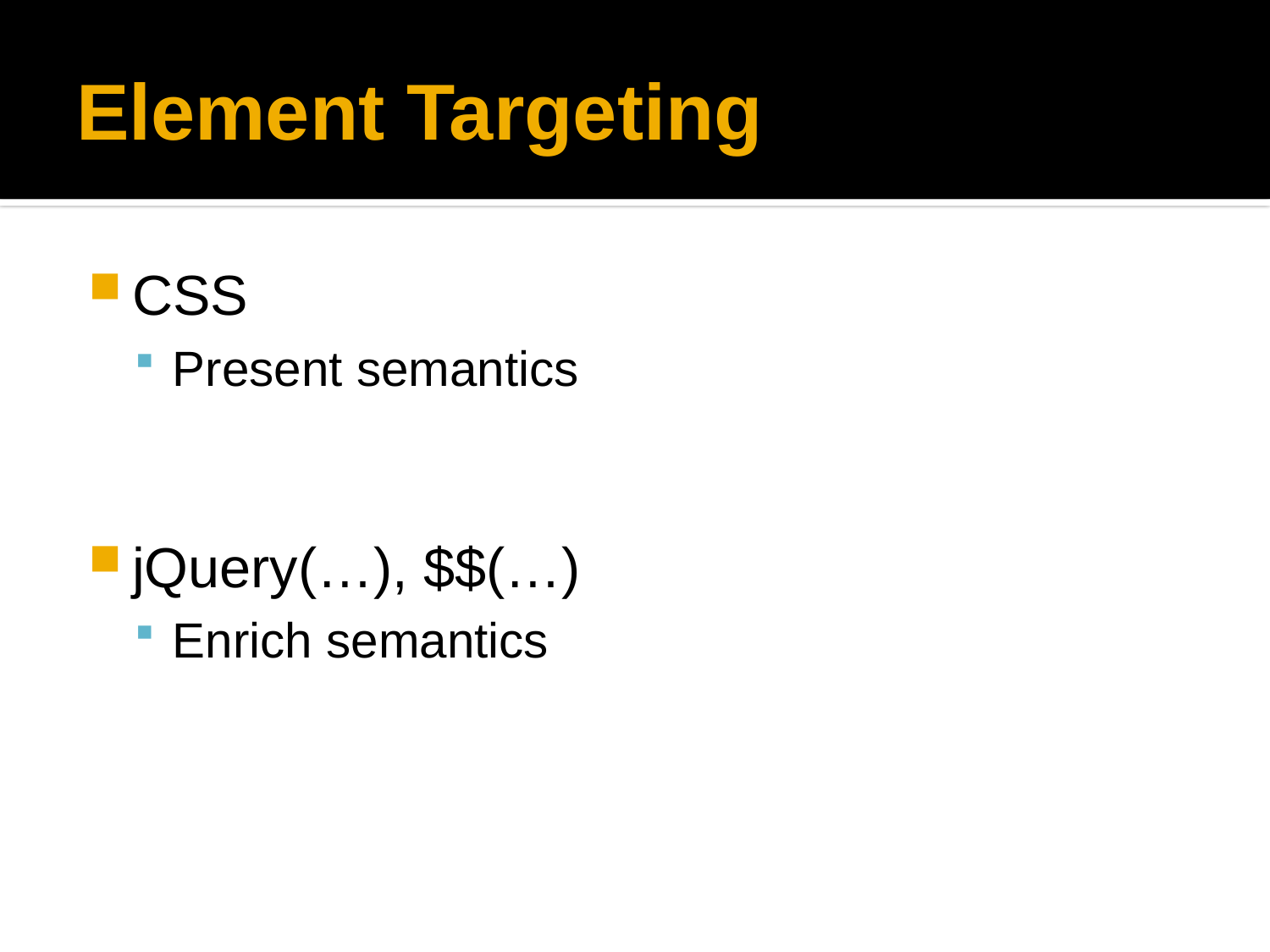

# Element Targeting
CSS
Present semantics

jQuery(…), $$(…)
Enrich semantics